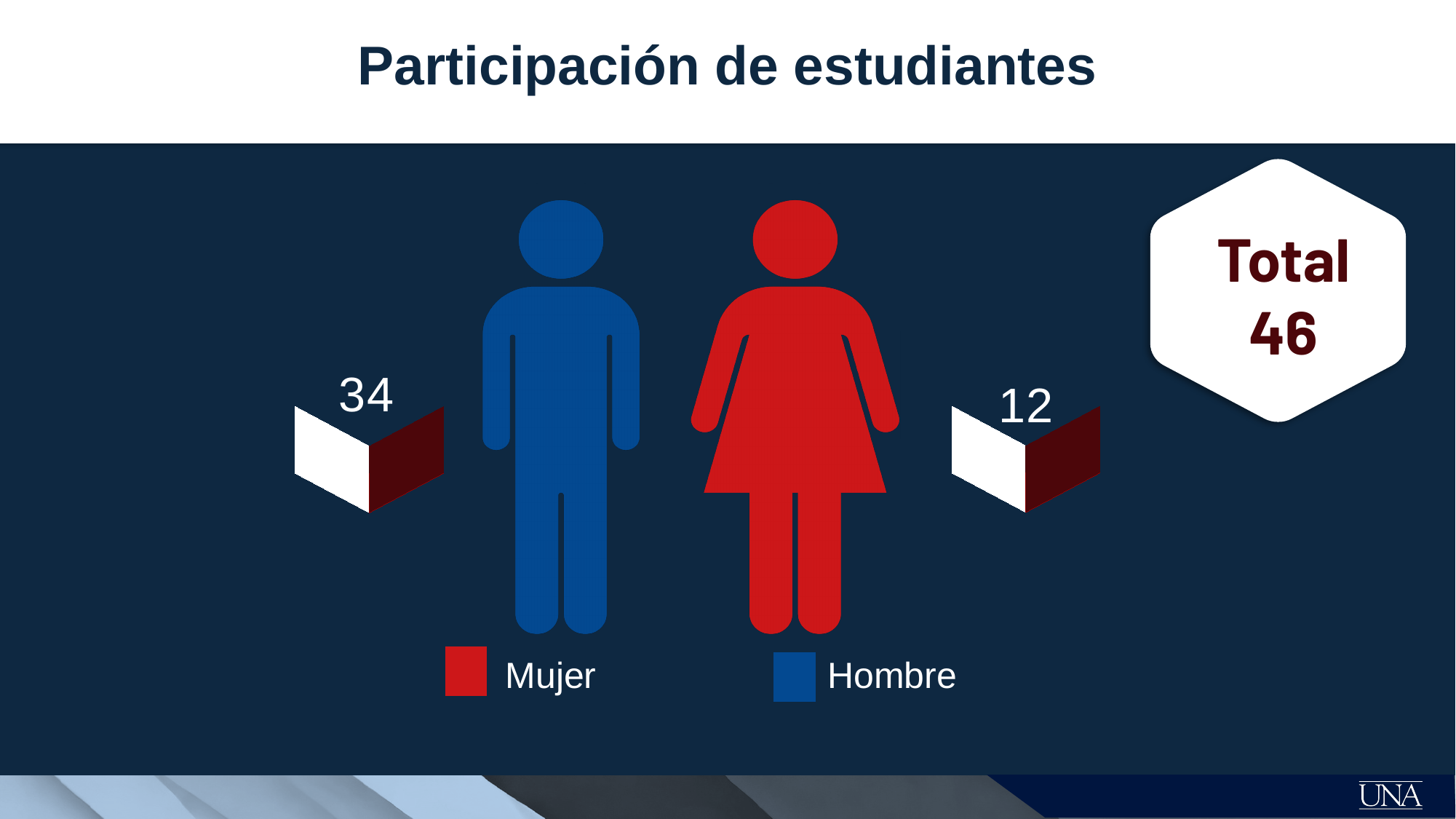

# Participación de estudiantes

Total
46

34

12

| Mujer | Hombre |
| --- | --- |